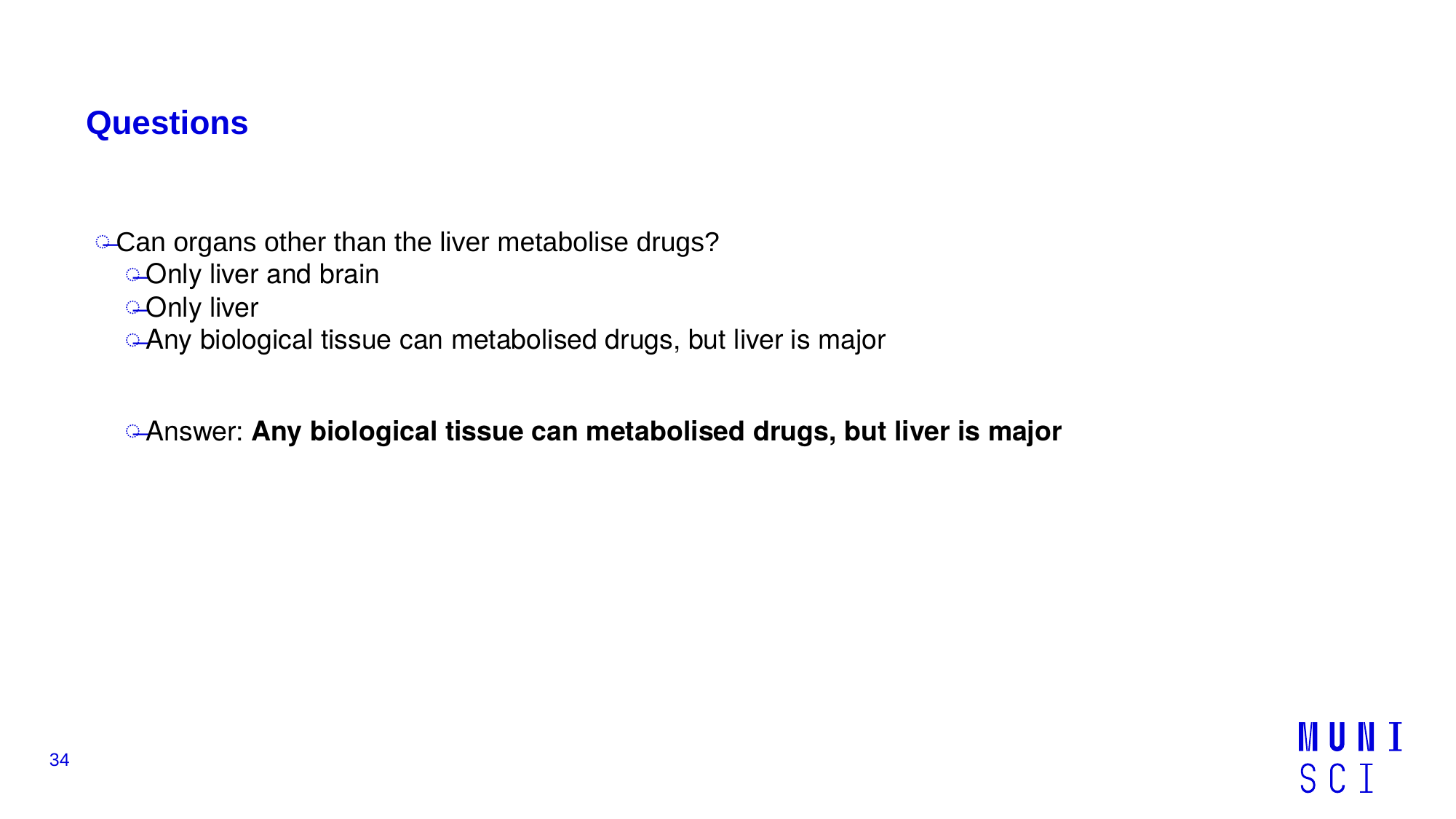

# Questions
Can organs other than the liver metabolise drugs?
Only liver and brain
Only liver
Any biological tissue can metabolised drugs, but liver is major

Answer: Any biological tissue can metabolised drugs, but liver is major

34